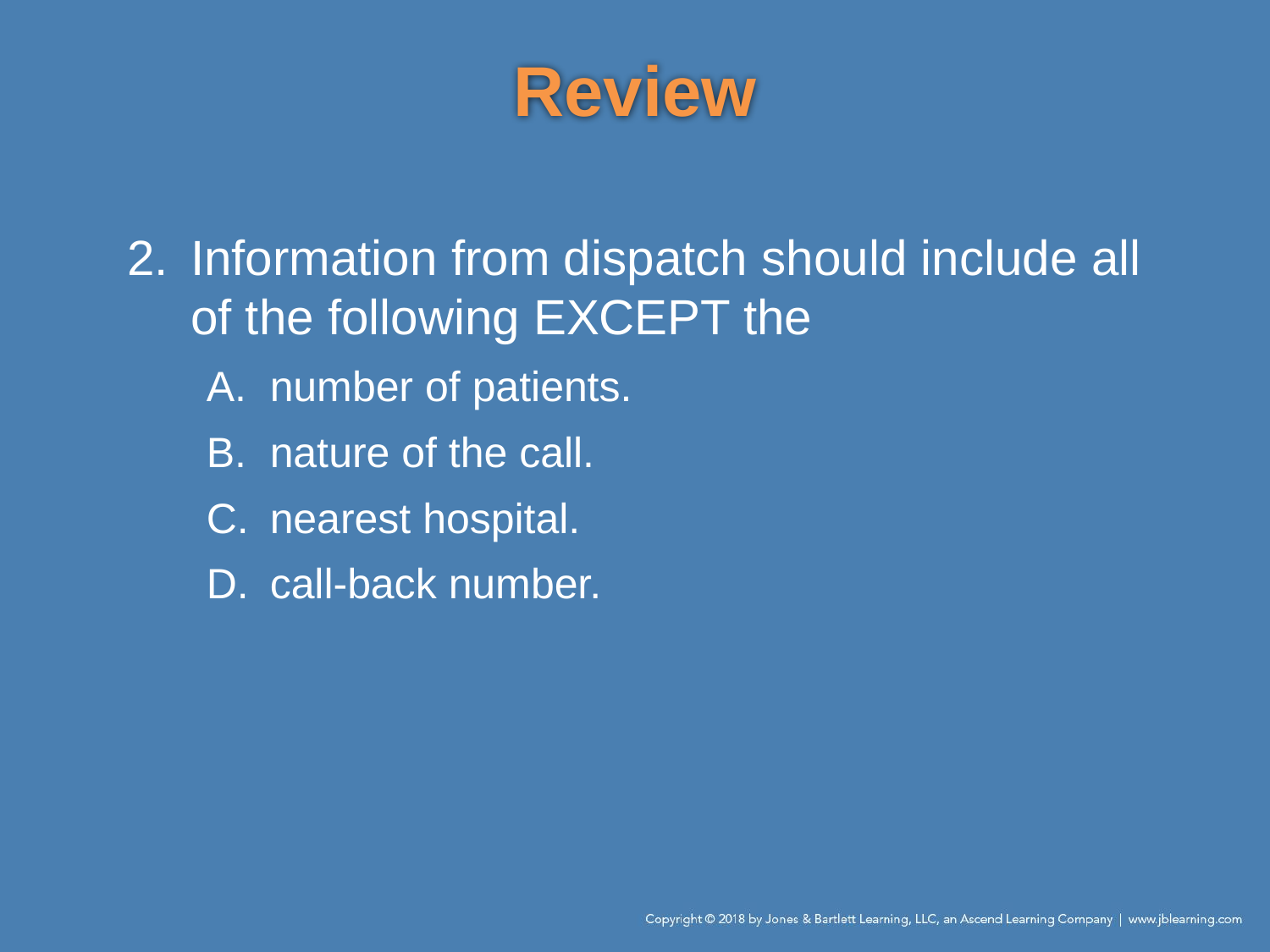

# Review
Information from dispatch should include all of the following EXCEPT the
number of patients.
nature of the call.
nearest hospital.
call-back number.